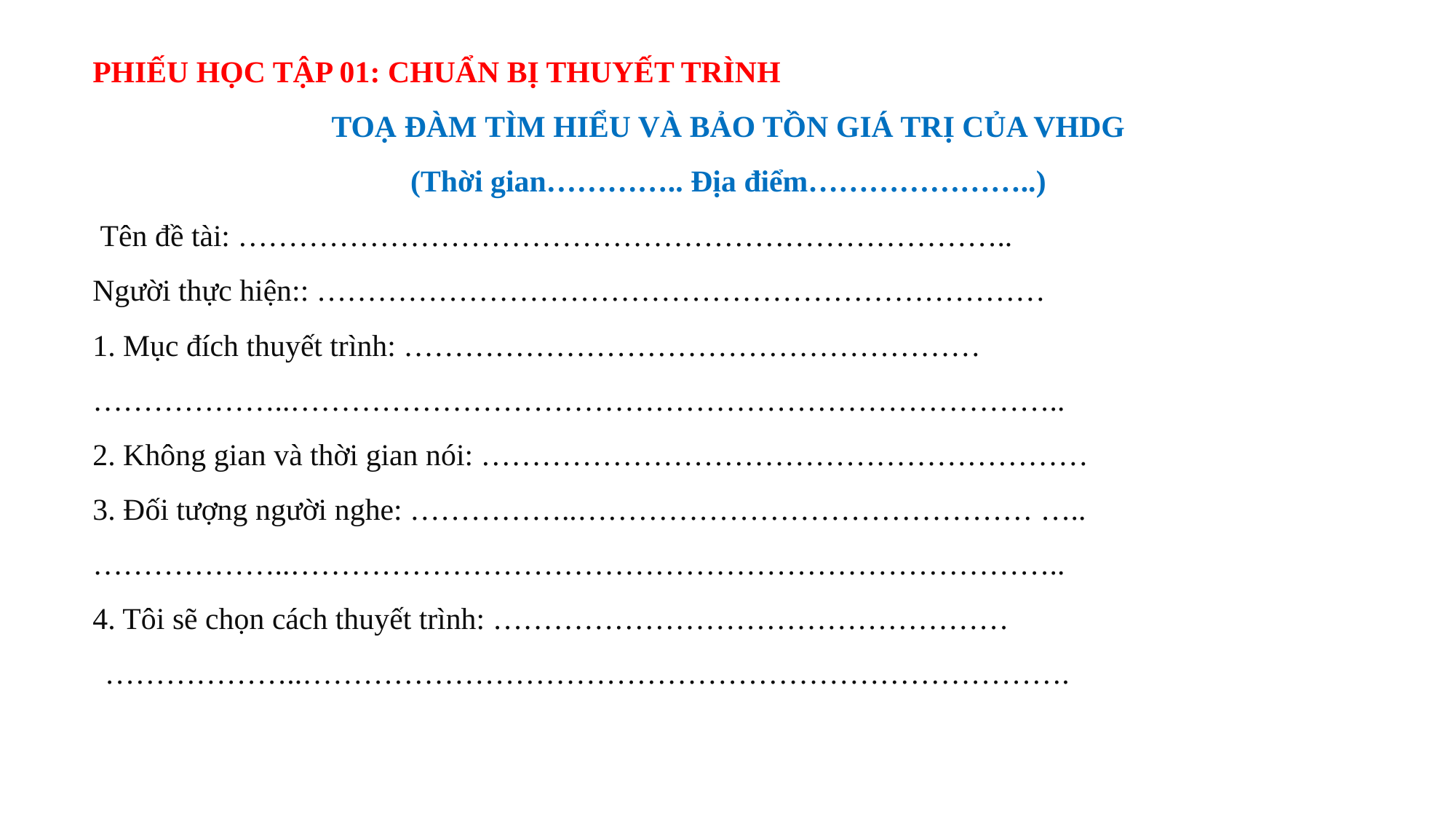

PHIẾU HỌC TẬP 01: CHUẨN BỊ THUYẾT TRÌNH
TOẠ ĐÀM TÌM HIỂU VÀ BẢO TỒN GIÁ TRỊ CỦA VHDG
(Thời gian………….. Địa điểm…………………..)
 Tên đề tài: …………………………………………………………………..
Người thực hiện:: ………………………………………………………………
1. Mục đích thuyết trình: …………………………………………………
………………..…………………………………………………………………..
2. Không gian và thời gian nói: ……………………………………………………
3. Đối tượng người nghe: ……………..……………………………………… …..
………………..…………………………………………………………………..
4. Tôi sẽ chọn cách thuyết trình: ……………………………………………
………………..………………………………………………………………….